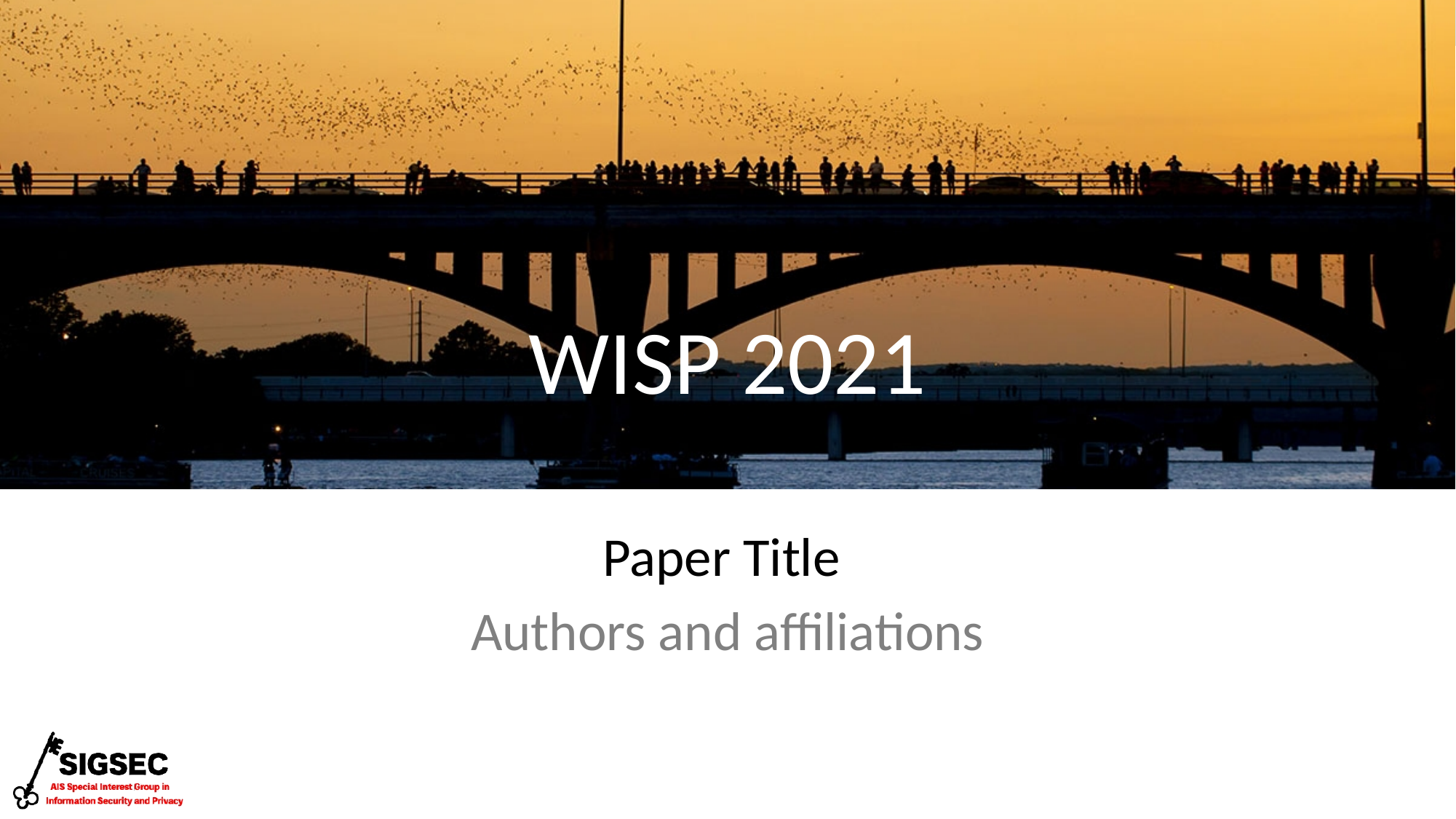

# WISP 2021
Paper Title
Authors and affiliations